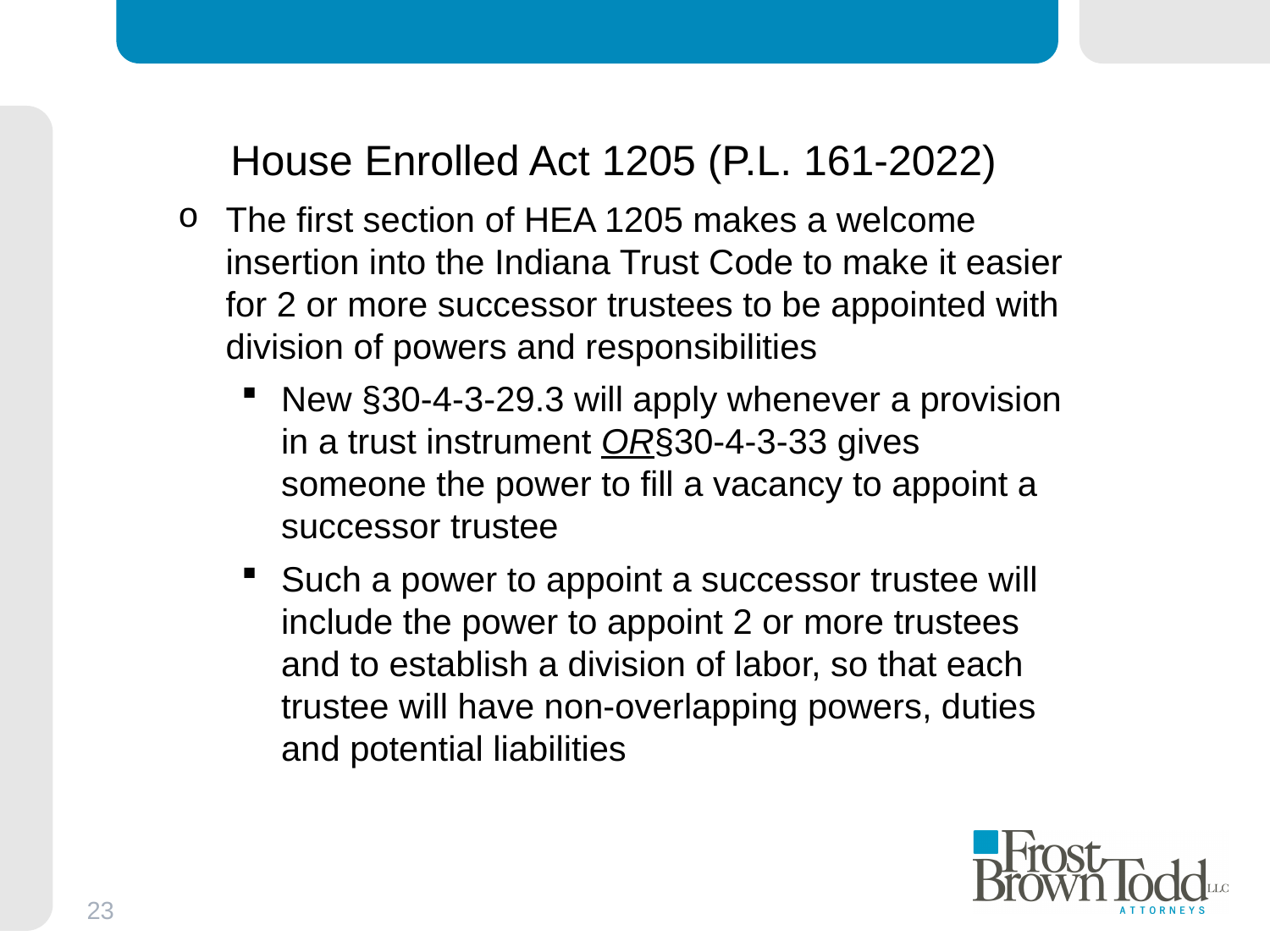

# House Enrolled Act 1205 (P.L. 161-2022)
The first section of HEA 1205 makes a welcome insertion into the Indiana Trust Code to make it easier for 2 or more successor trustees to be appointed with  division of powers and responsibilities
New §30-4-3-29.3 will apply whenever a provision in a trust instrument OR§30-4-3-33 gives someone the power to fill a vacancy to appoint a successor trustee
Such a power to appoint a successor trustee will include the power to appoint 2 or more trustees and to establish a division of labor, so that each trustee will have non-overlapping powers, duties and potential liabilities

23